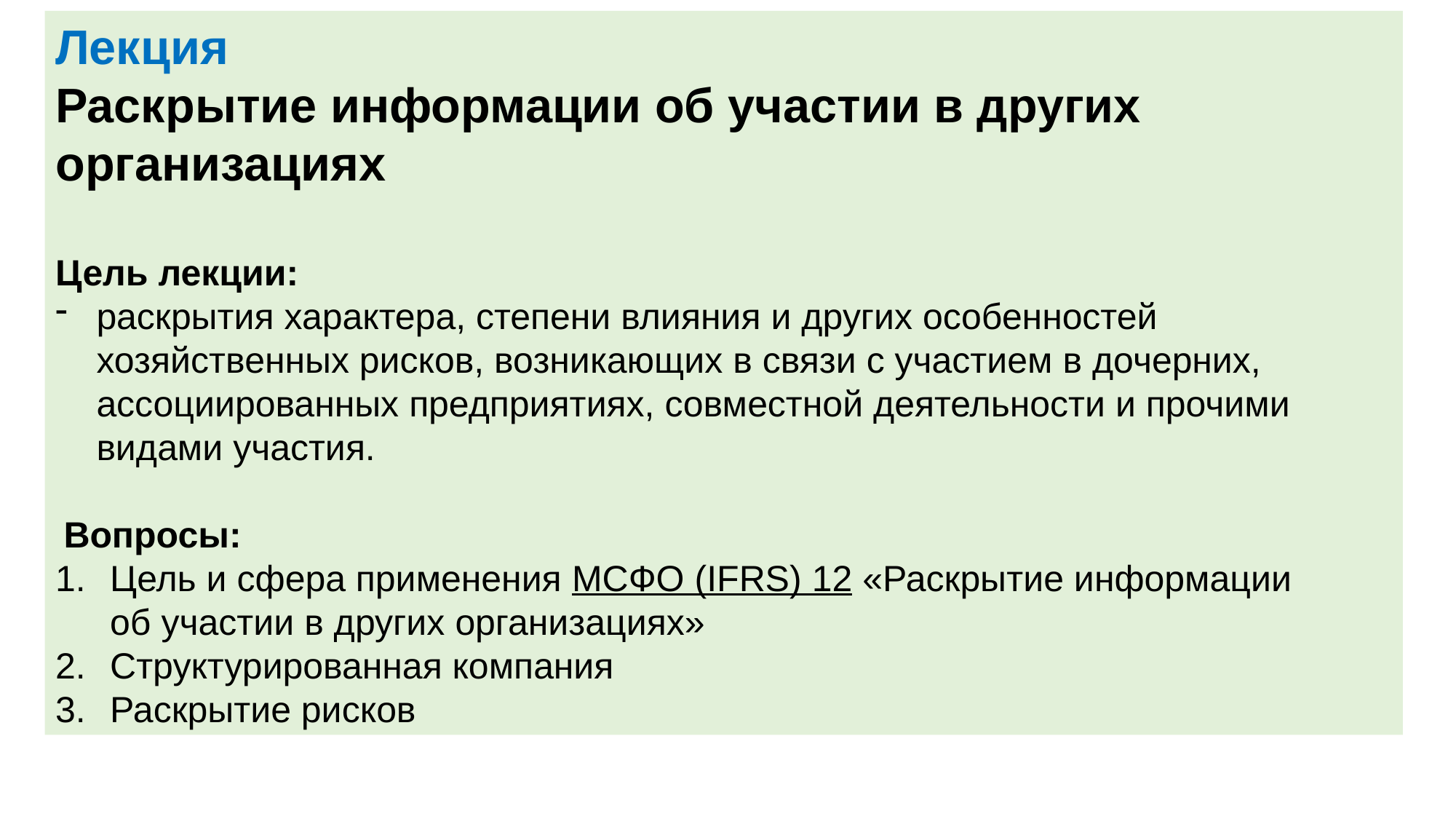

Лекция
Раскрытие информации об участии в других организациях

Цель лекции:
раскрытия характера, степени влияния и других особенностей хозяйственных рисков, возникающих в связи с участием в дочерних, ассоциированных предприятиях, совместной деятельности и прочими видами участия.

 Вопросы:
Цель и сфера применения МСФО (IFRS) 12 «Раскрытие информации об участии в других организациях»
Структурированная компания
Раскрытие рисков